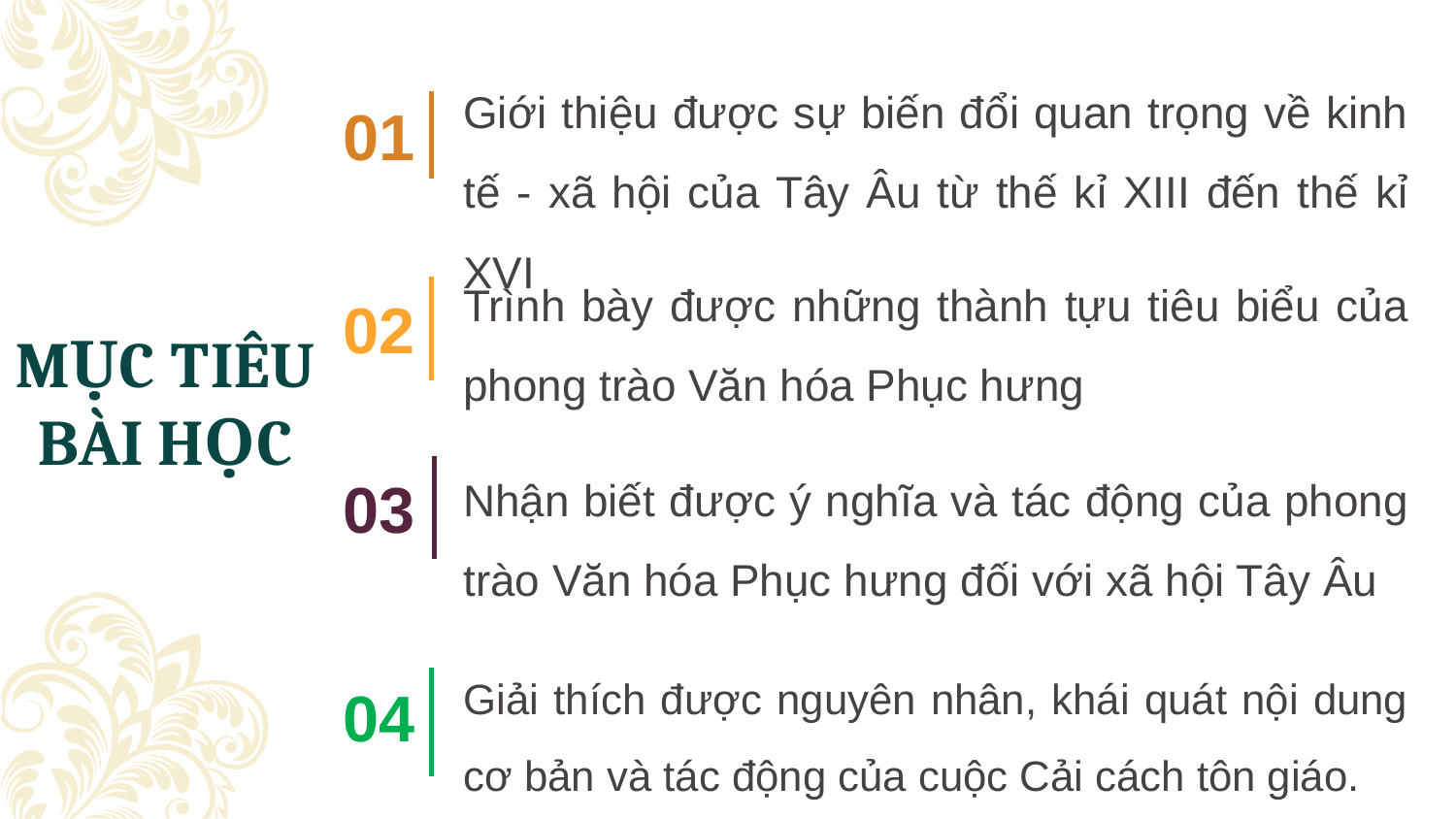

Giới thiệu được sự biến đổi quan trọng về kinh tế - xã hội của Tây Âu từ thế kỉ XIII đến thế kỉ XVI
01
Trình bày được những thành tựu tiêu biểu của phong trào Văn hóa Phục hưng
02
# MỤC TIÊU BÀI HỌC
Nhận biết được ý nghĩa và tác động của phong trào Văn hóa Phục hưng đối với xã hội Tây Âu
03
Giải thích được nguyên nhân, khái quát nội dung cơ bản và tác động của cuộc Cải cách tôn giáo.
04